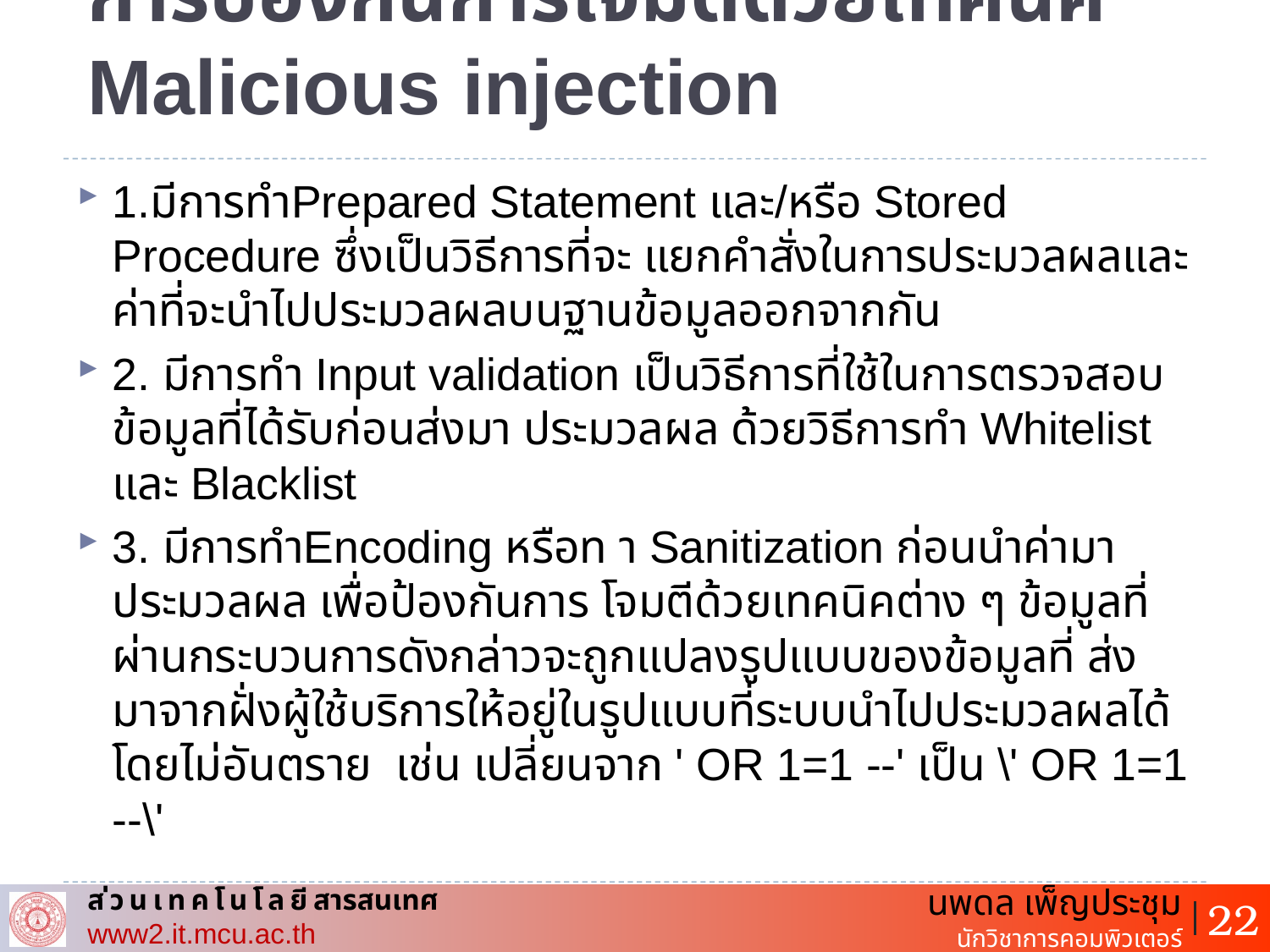

# การป้องกันการโจมตีด้วยเทคนิค Malicious injection
1.มีการทำPrepared Statement และ/หรือ Stored Procedure ซึ่งเป็นวิธีการที่จะ แยกคำสั่งในการประมวลผลและค่าที่จะนำไปประมวลผลบนฐานข้อมูลออกจากกัน
2. มีการทำ Input validation เป็นวิธีการที่ใช้ในการตรวจสอบข้อมูลที่ได้รับก่อนส่งมา ประมวลผล ด้วยวิธีการทำ Whitelist และ Blacklist
3. มีการทำEncoding หรือท า Sanitization ก่อนนำค่ามาประมวลผล เพื่อป้องกันการ โจมตีด้วยเทคนิคต่าง ๆ ข้อมูลที่ผ่านกระบวนการดังกล่าวจะถูกแปลงรูปแบบของข้อมูลที่ ส่ง มาจากฝั่งผู้ใช้บริการให้อยู่ในรูปแบบที่ระบบนำไปประมวลผลได้โดยไม่อันตราย  เช่น เปลี่ยนจาก ' OR 1=1 --' เป็น \' OR 1=1 --\'